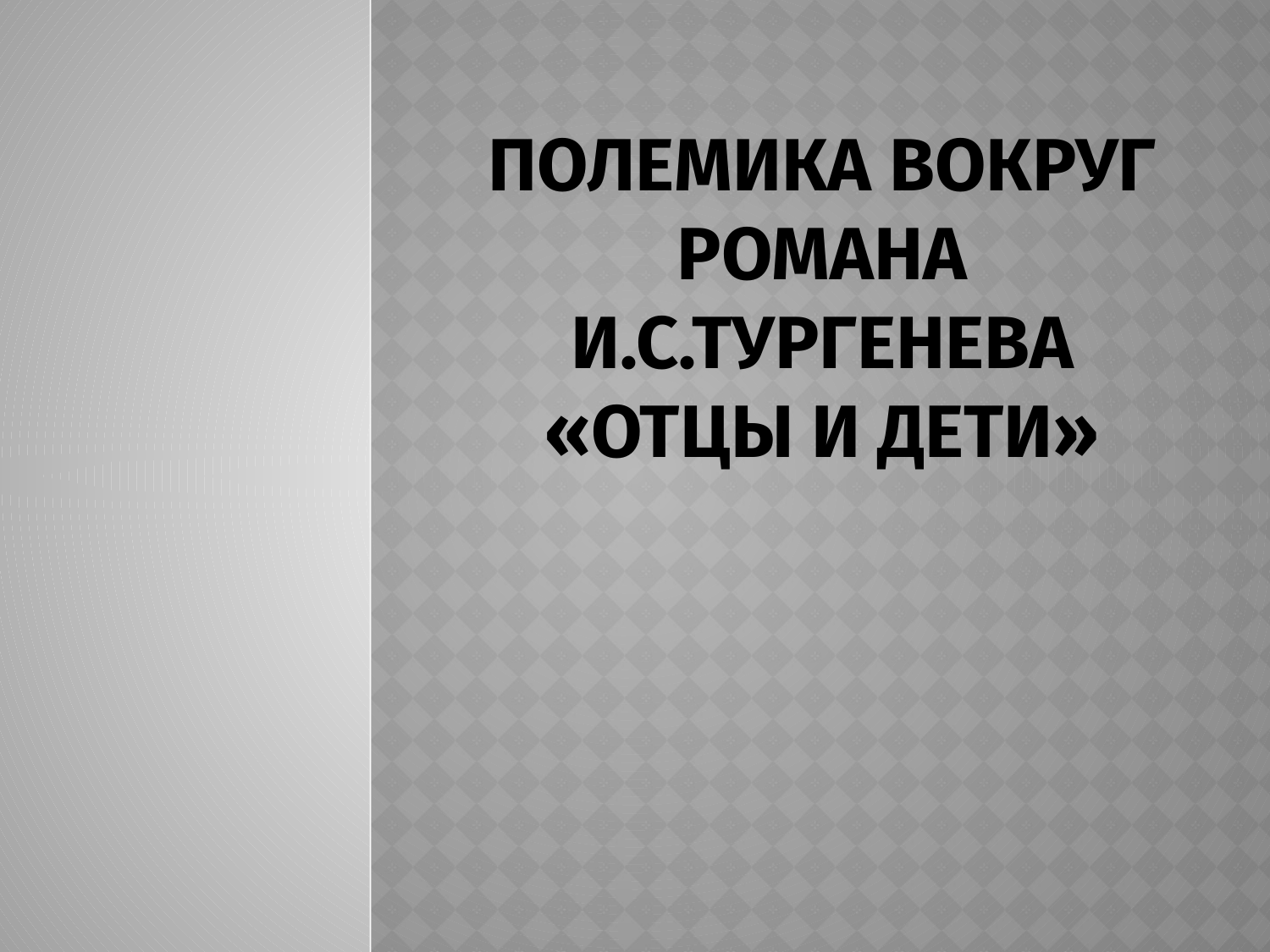

# Полемика вокруг романа И.С.Тургенева «Отцы и дети»